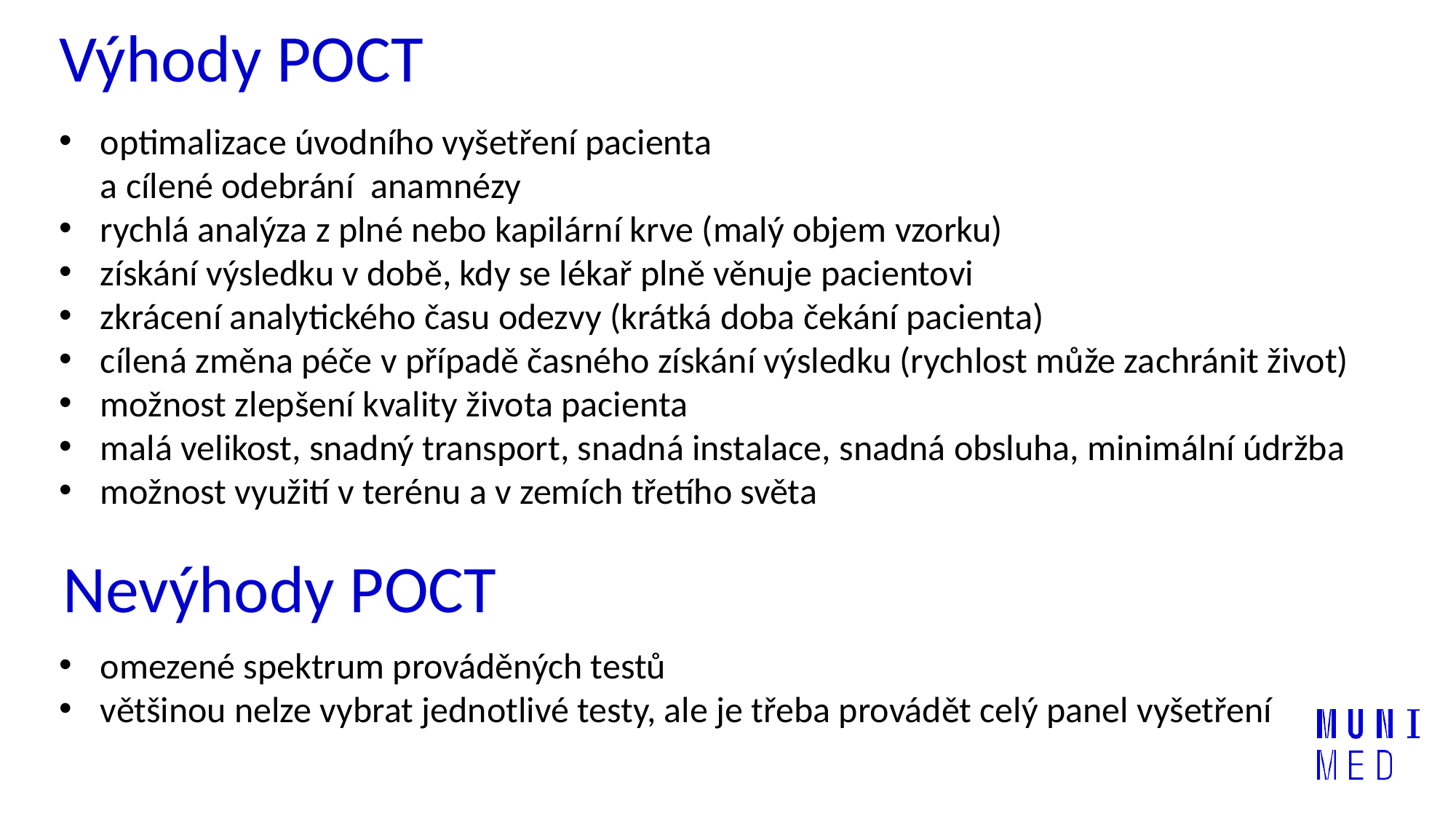

# Výhody POCT
optimalizace úvodního vyšetření pacienta
     a cílené odebrání  anamnézy
rychlá analýza z plné nebo kapilární krve (malý objem vzorku)
získání výsledku v době, kdy se lékař plně věnuje pacientovi
zkrácení analytického času odezvy (krátká doba čekání pacienta)
cílená změna péče v případě časného získání výsledku (rychlost může zachránit život)
možnost zlepšení kvality života pacienta
malá velikost, snadný transport, snadná instalace, snadná obsluha, minimální údržba
možnost využití v terénu a v zemích třetího světa

omezené spektrum prováděných testů
většinou nelze vybrat jednotlivé testy, ale je třeba provádět celý panel vyšetření
Nevýhody POCT